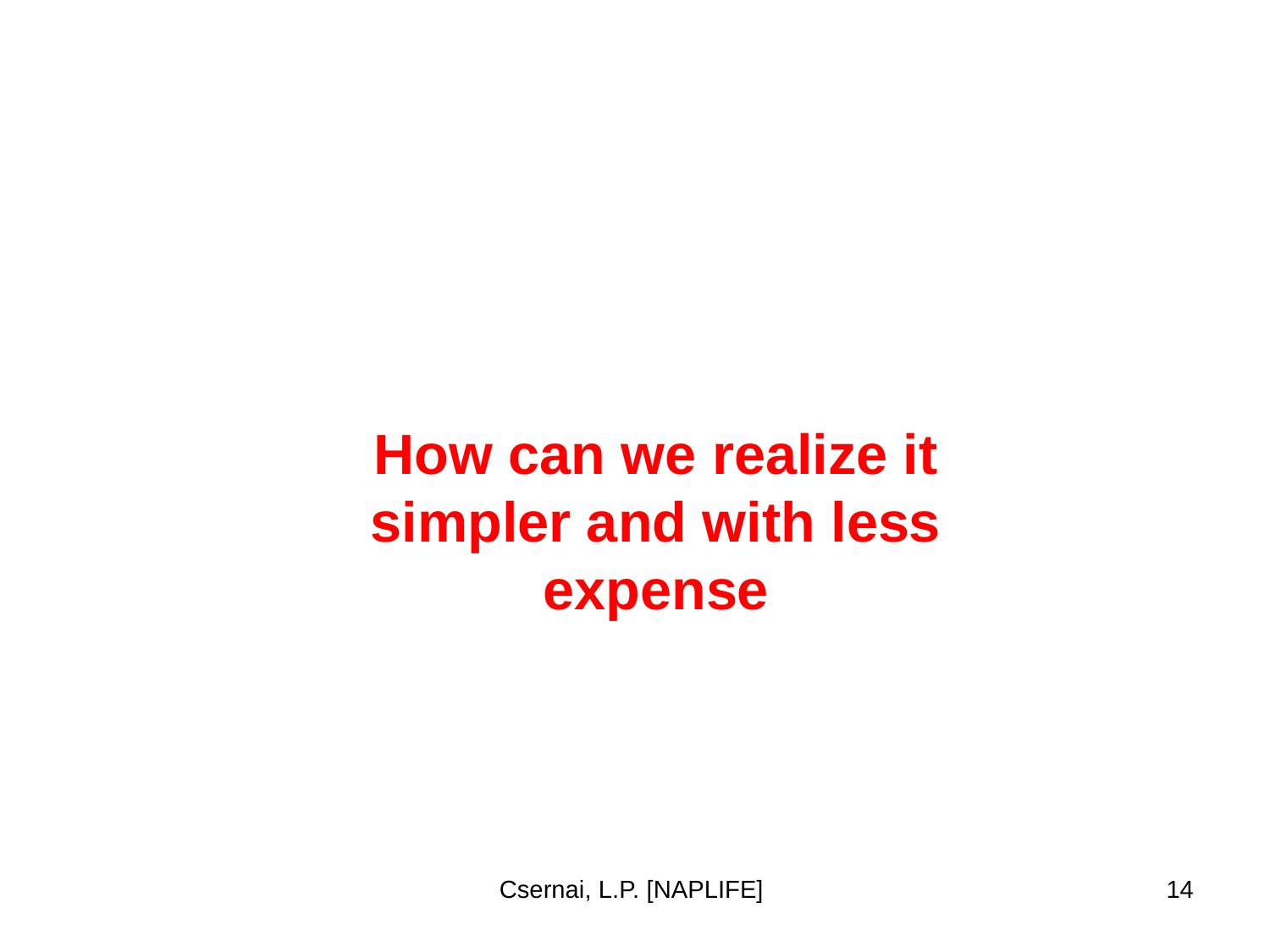

How can we realize it
simpler and with less expense
Csernai, L.P. [NAPLIFE]
14